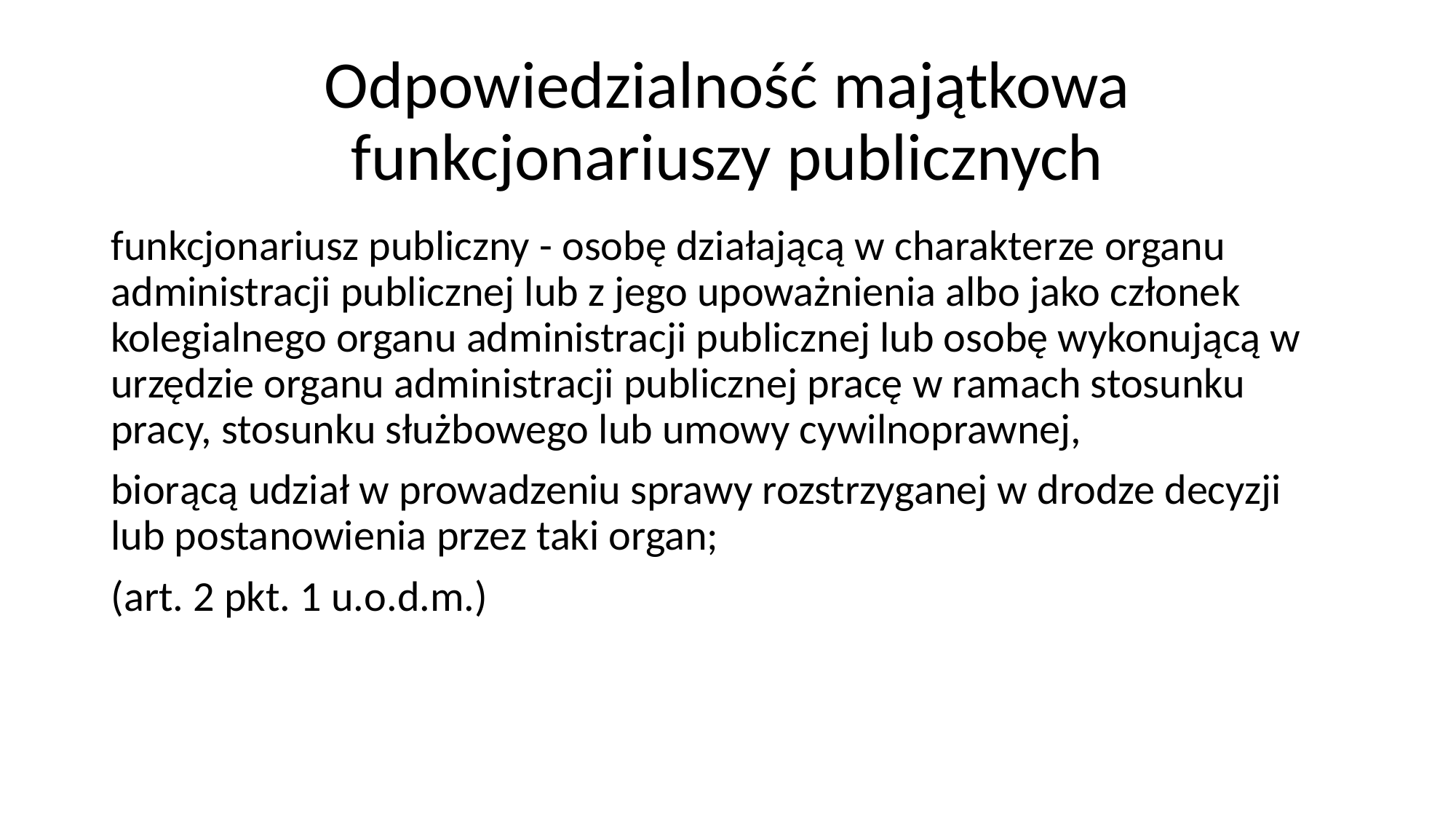

# Odpowiedzialność majątkowa funkcjonariuszy publicznych
funkcjonariusz publiczny - osobę działającą w charakterze organu administracji publicznej lub z jego upoważnienia albo jako członek kolegialnego organu administracji publicznej lub osobę wykonującą w urzędzie organu administracji publicznej pracę w ramach stosunku pracy, stosunku służbowego lub umowy cywilnoprawnej,
biorącą udział w prowadzeniu sprawy rozstrzyganej w drodze decyzji lub postanowienia przez taki organ;
(art. 2 pkt. 1 u.o.d.m.)